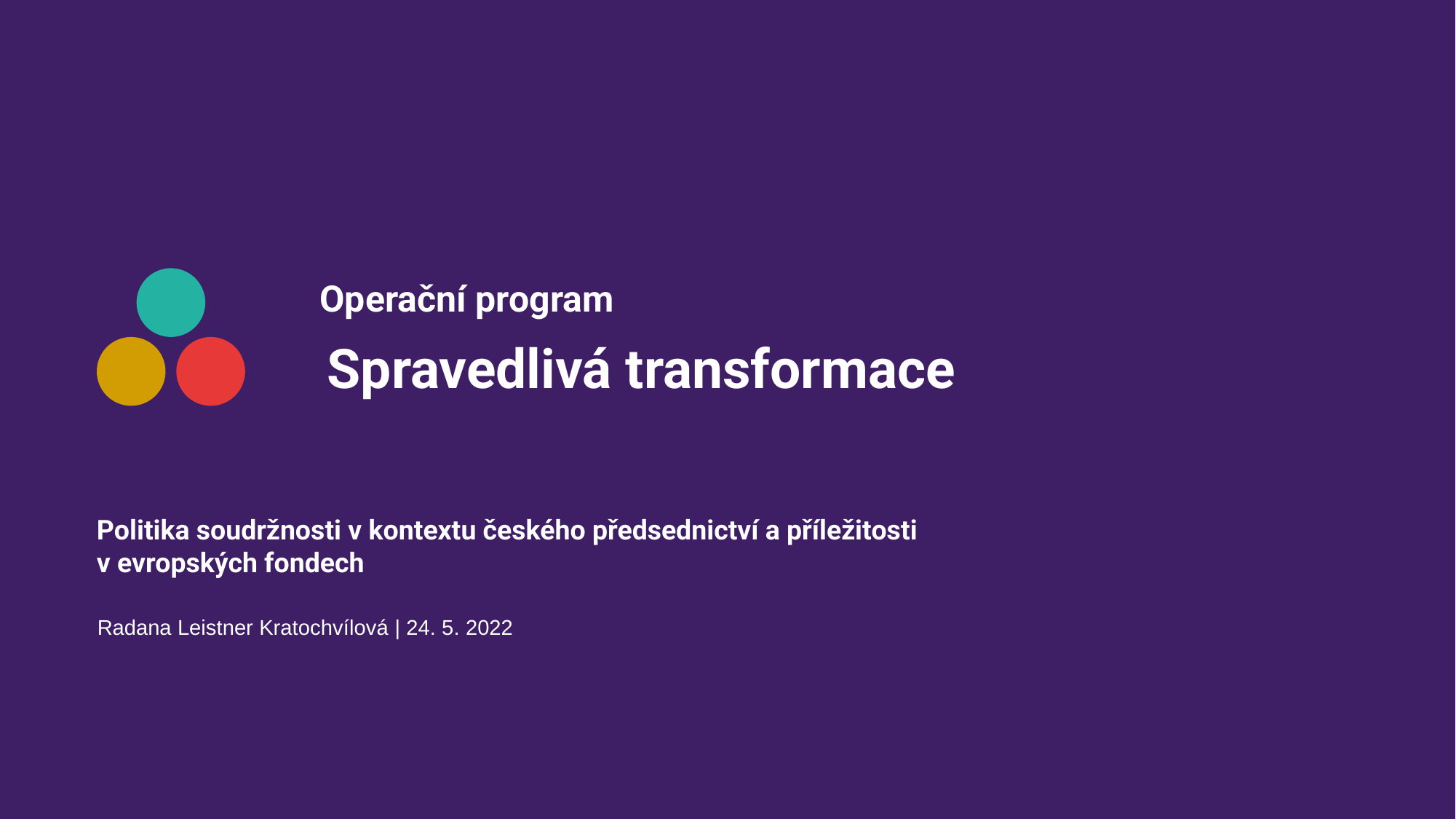

Operační program
Spravedlivá transformace
Politika soudržnosti v kontextu českého předsednictví a příležitosti v evropských fondech
Radana Leistner Kratochvílová | 24. 5. 2022